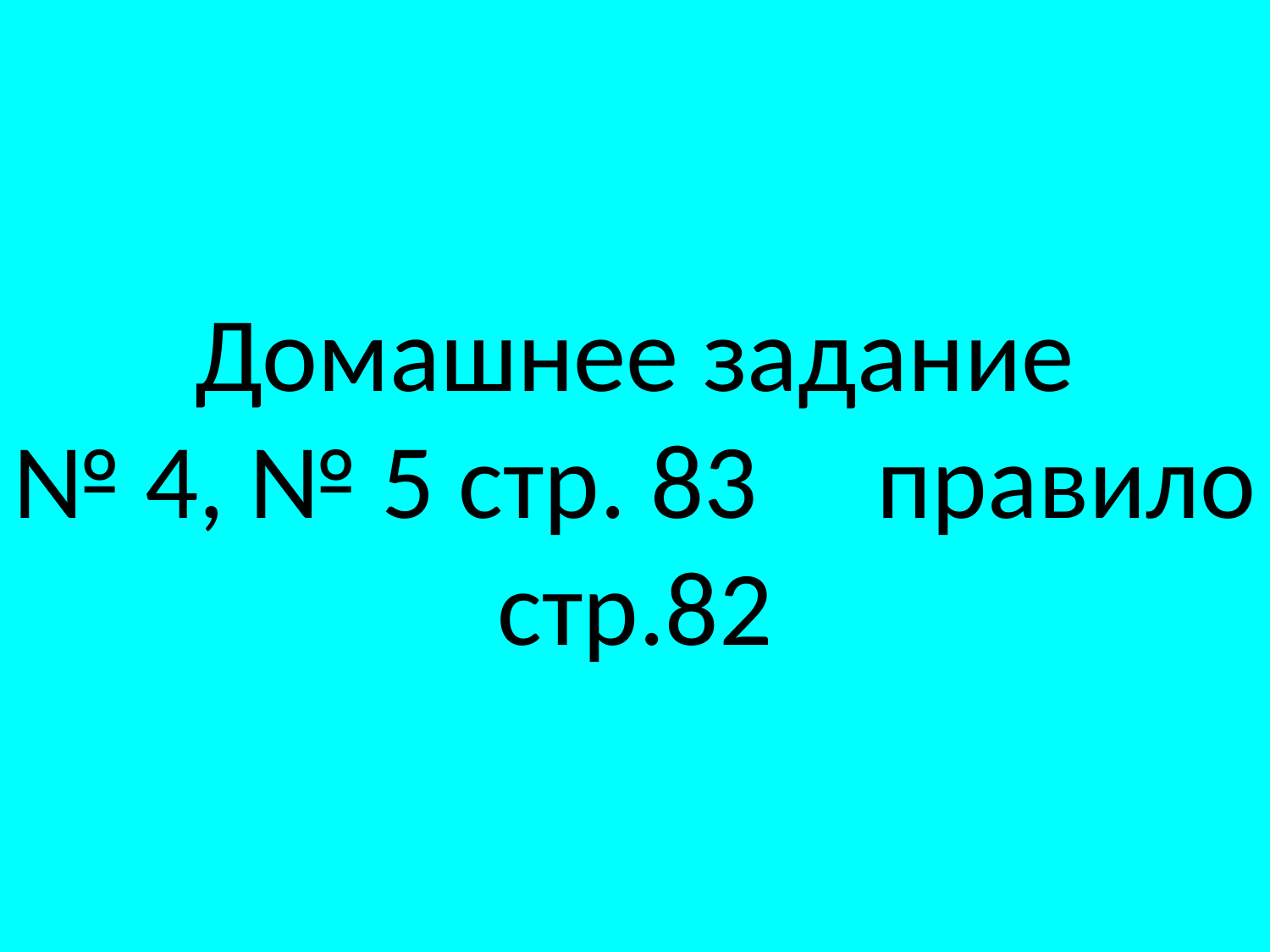

# Домашнее задание № 4, № 5 стр. 83     правило стр.82